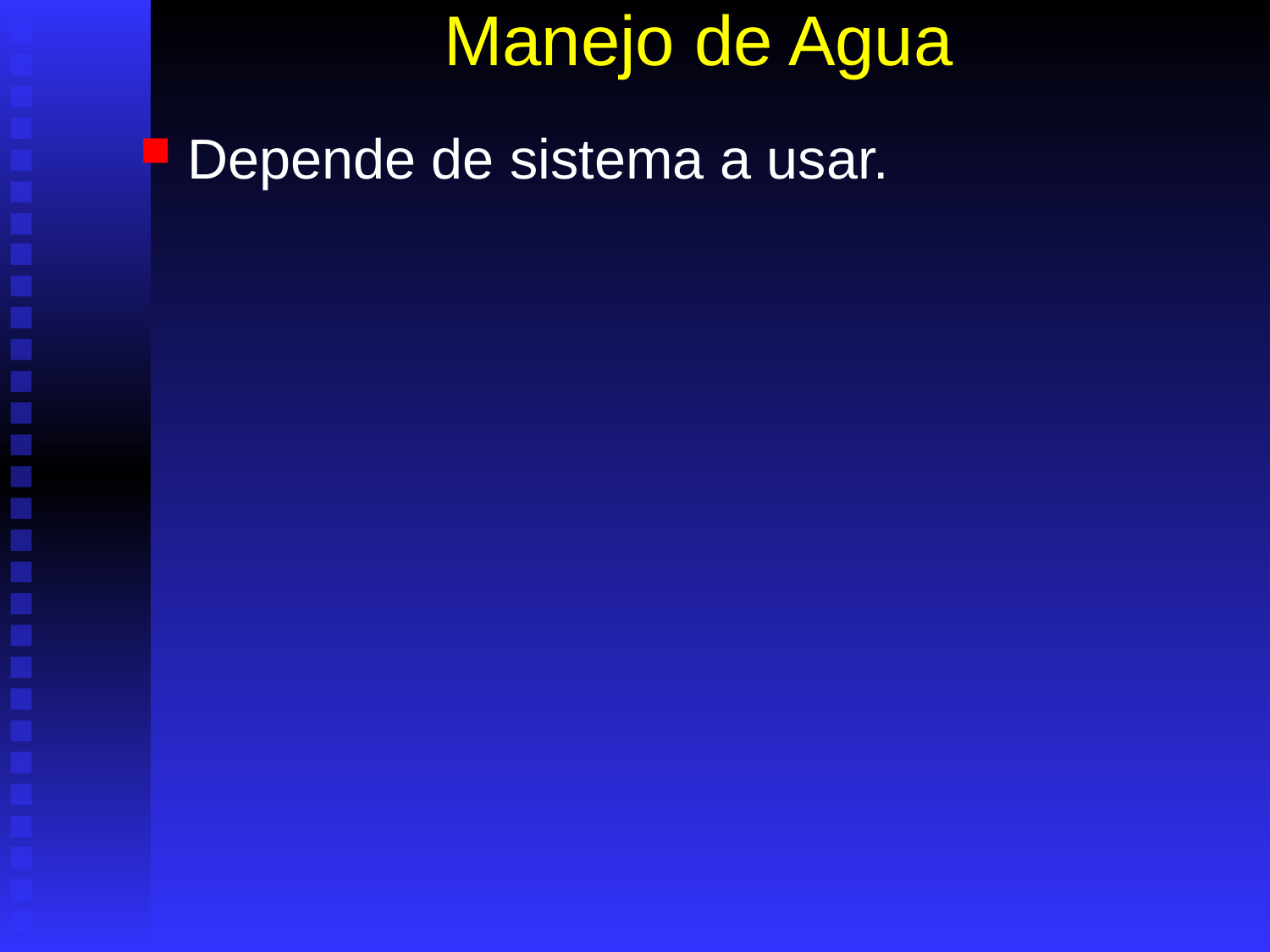

# Manejo de Agua
Depende de sistema a usar.